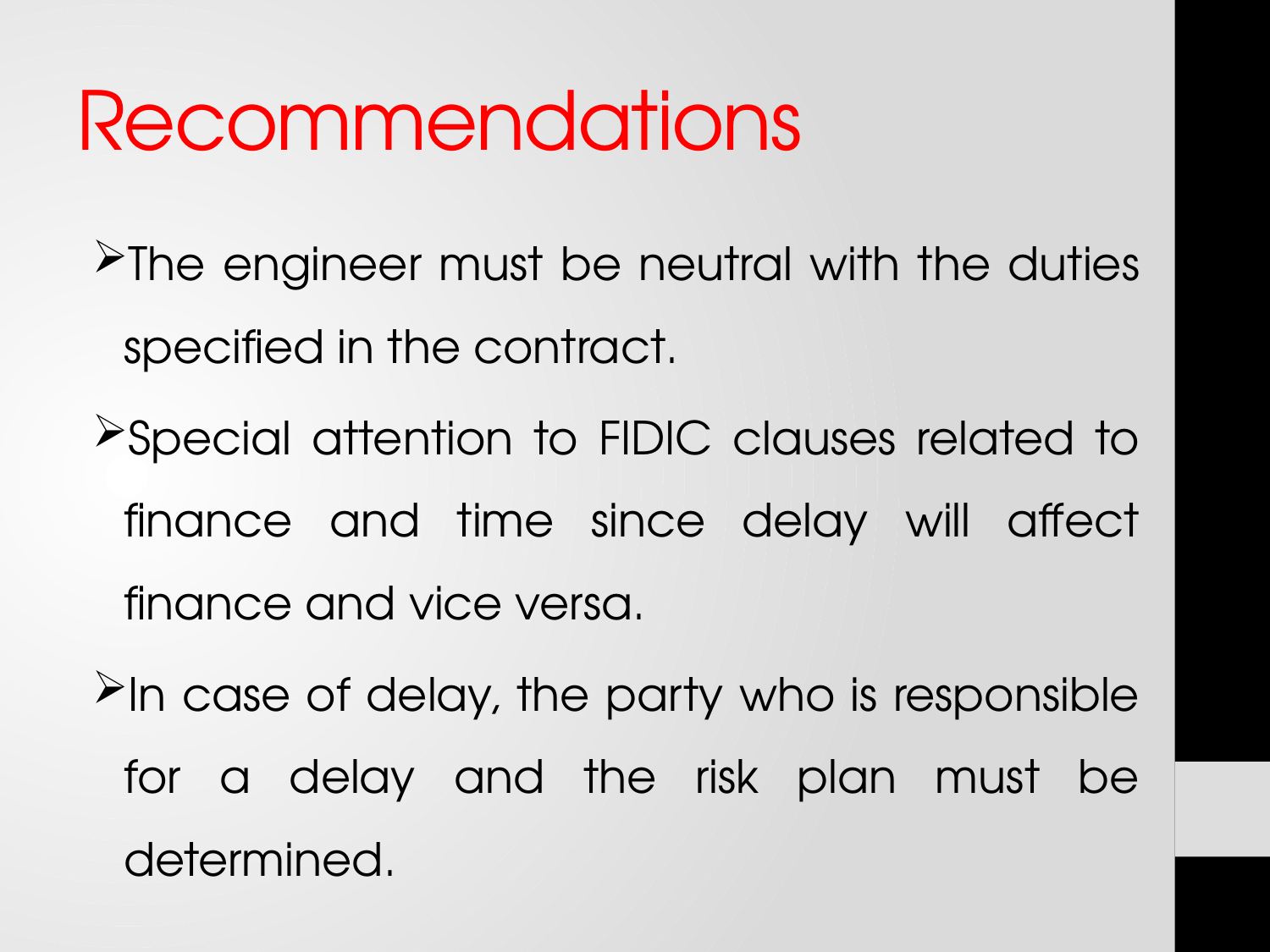

# Recommendations
The engineer must be neutral with the duties specified in the contract.
Special attention to FIDIC clauses related to finance and time since delay will affect finance and vice versa.
In case of delay, the party who is responsible for a delay and the risk plan must be determined.